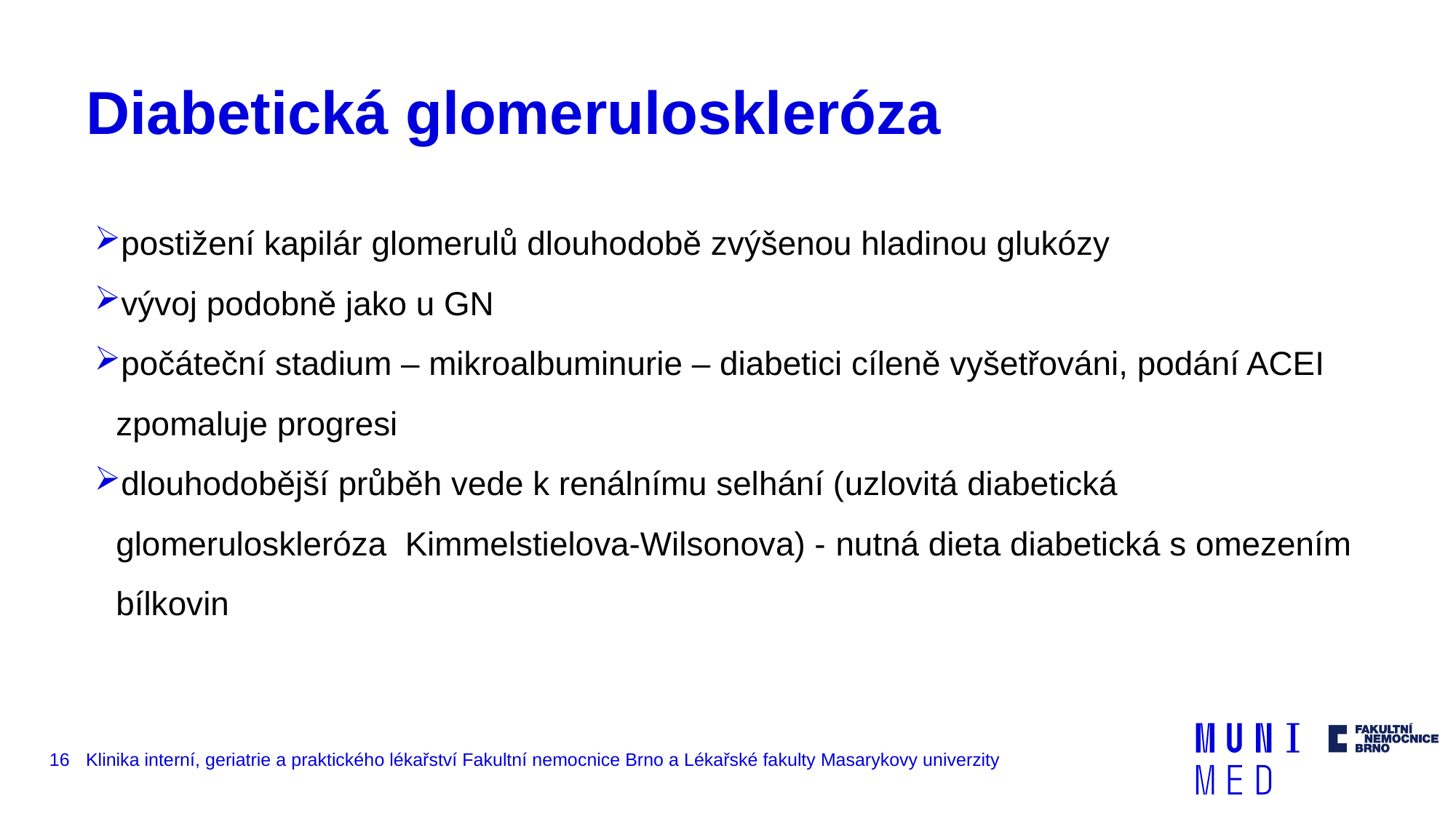

# Diabetická glomeruloskleróza
postižení kapilár glomerulů dlouhodobě zvýšenou hladinou glukózy
vývoj podobně jako u GN
počáteční stadium – mikroalbuminurie – diabetici cíleně vyšetřováni, podání ACEI zpomaluje progresi
dlouhodobější průběh vede k renálnímu selhání (uzlovitá diabetická glomeruloskleróza  Kimmelstielova-Wilsonova) - nutná dieta diabetická s omezením bílkovin
16
Klinika interní, geriatrie a praktického lékařství Fakultní nemocnice Brno a Lékařské fakulty Masarykovy univerzity